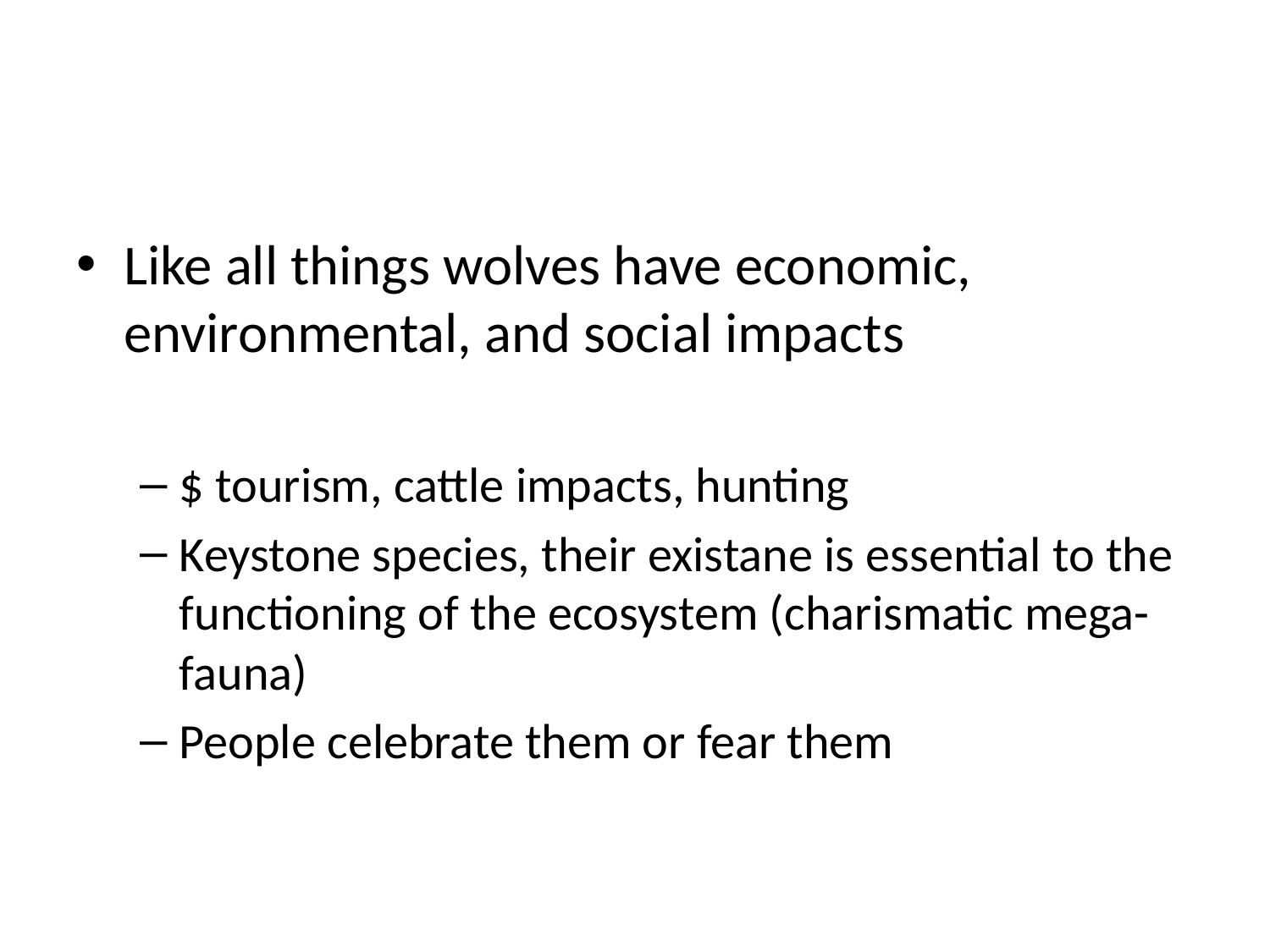

#
Like all things wolves have economic, environmental, and social impacts

$ tourism, cattle impacts, hunting
Keystone species, their existane is essential to the functioning of the ecosystem (charismatic mega-fauna)
People celebrate them or fear them